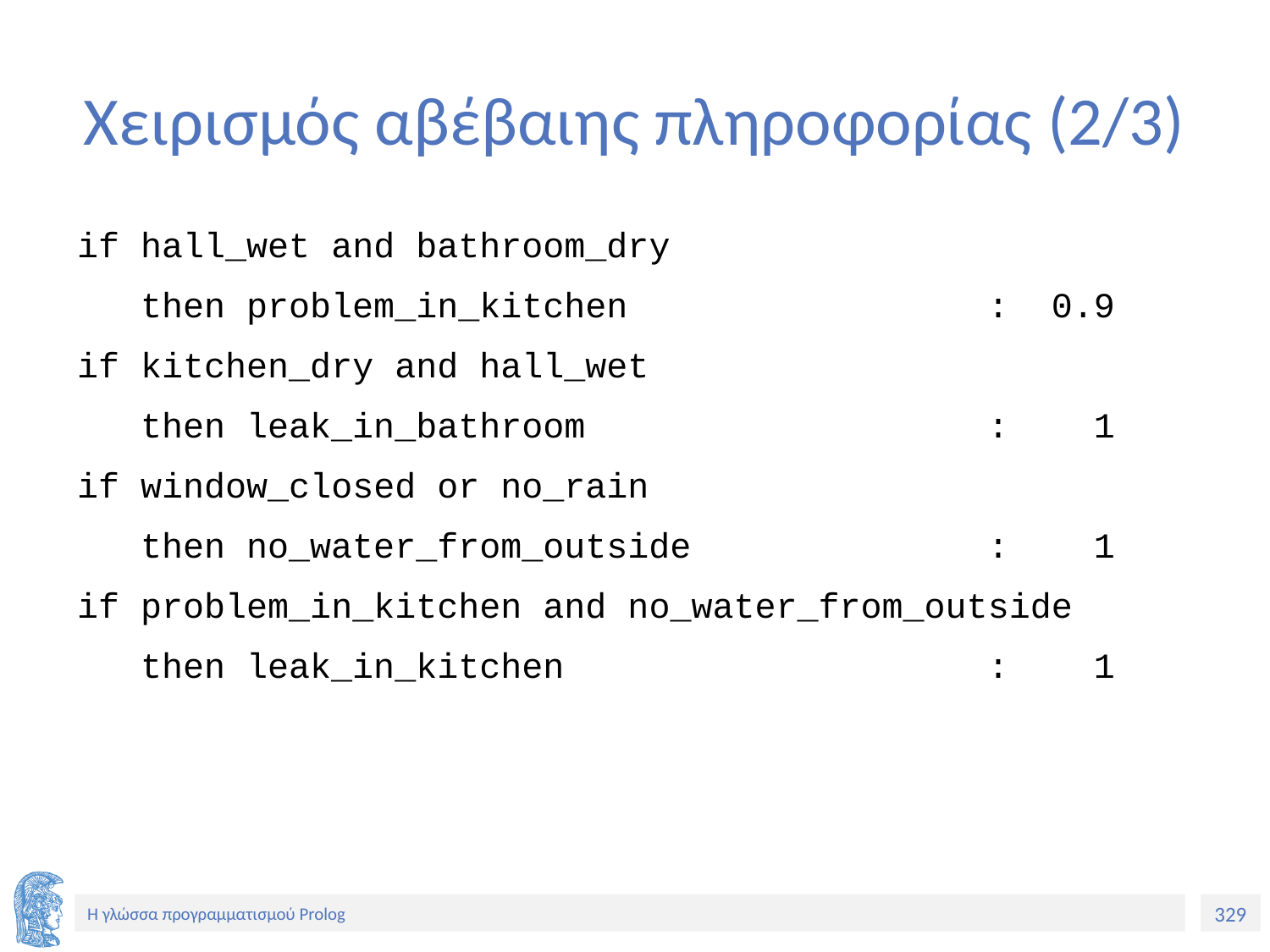

# Χειρισμός αβέβαιης πληροφορίας (2/3)
if hall_wet and bathroom_dry
   then problem_in_kitchen                 :  0.9
if kitchen_dry and hall_wet
   then leak_in_bathroom                   :    1
if window_closed or no_rain
   then no_water_from_outside              :    1
if problem_in_kitchen and no_water_from_outside
   then leak_in_kitchen                    :    1